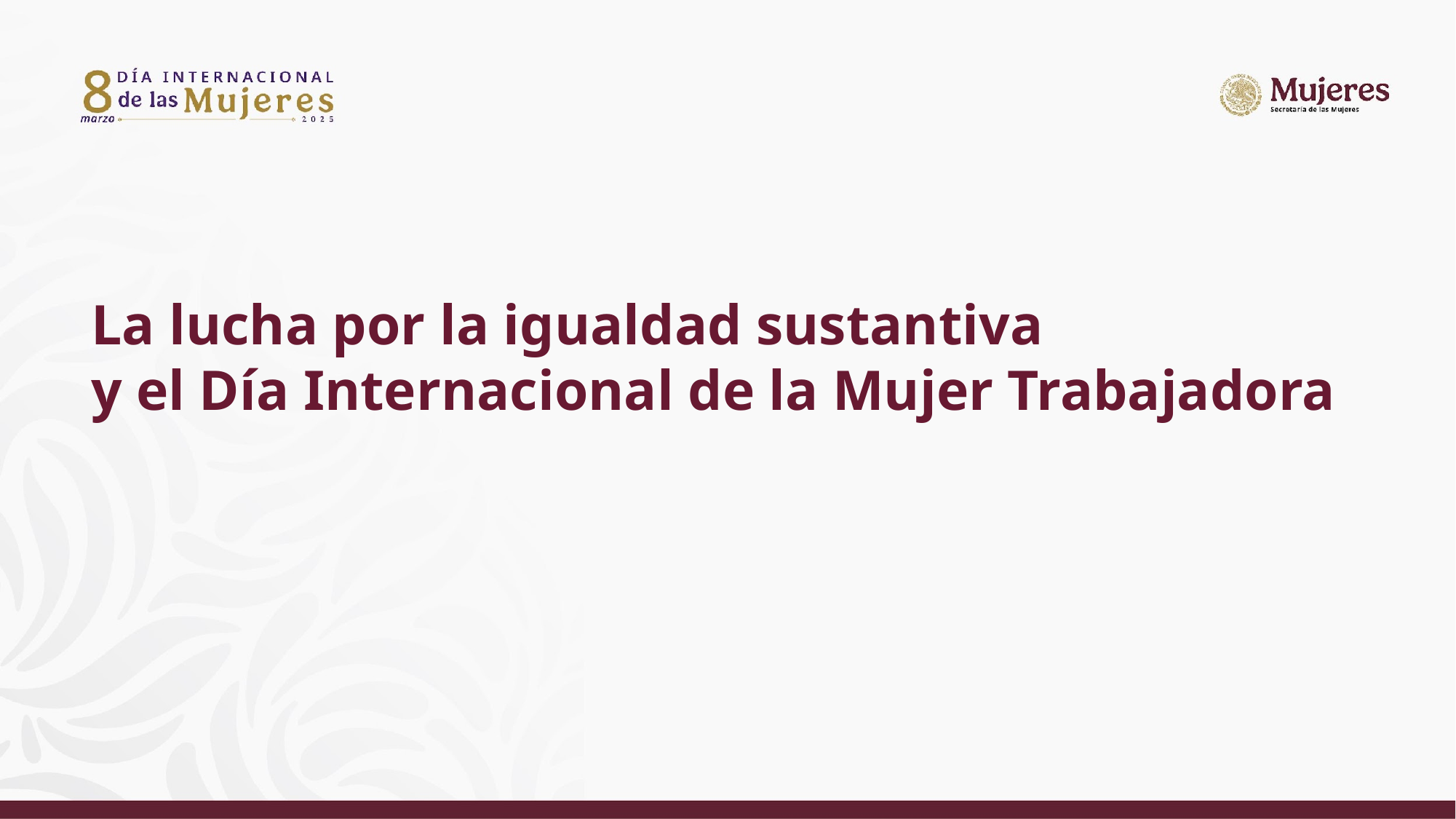

# La lucha por la igualdad sustantiva
y el Día Internacional de la Mujer Trabajadora